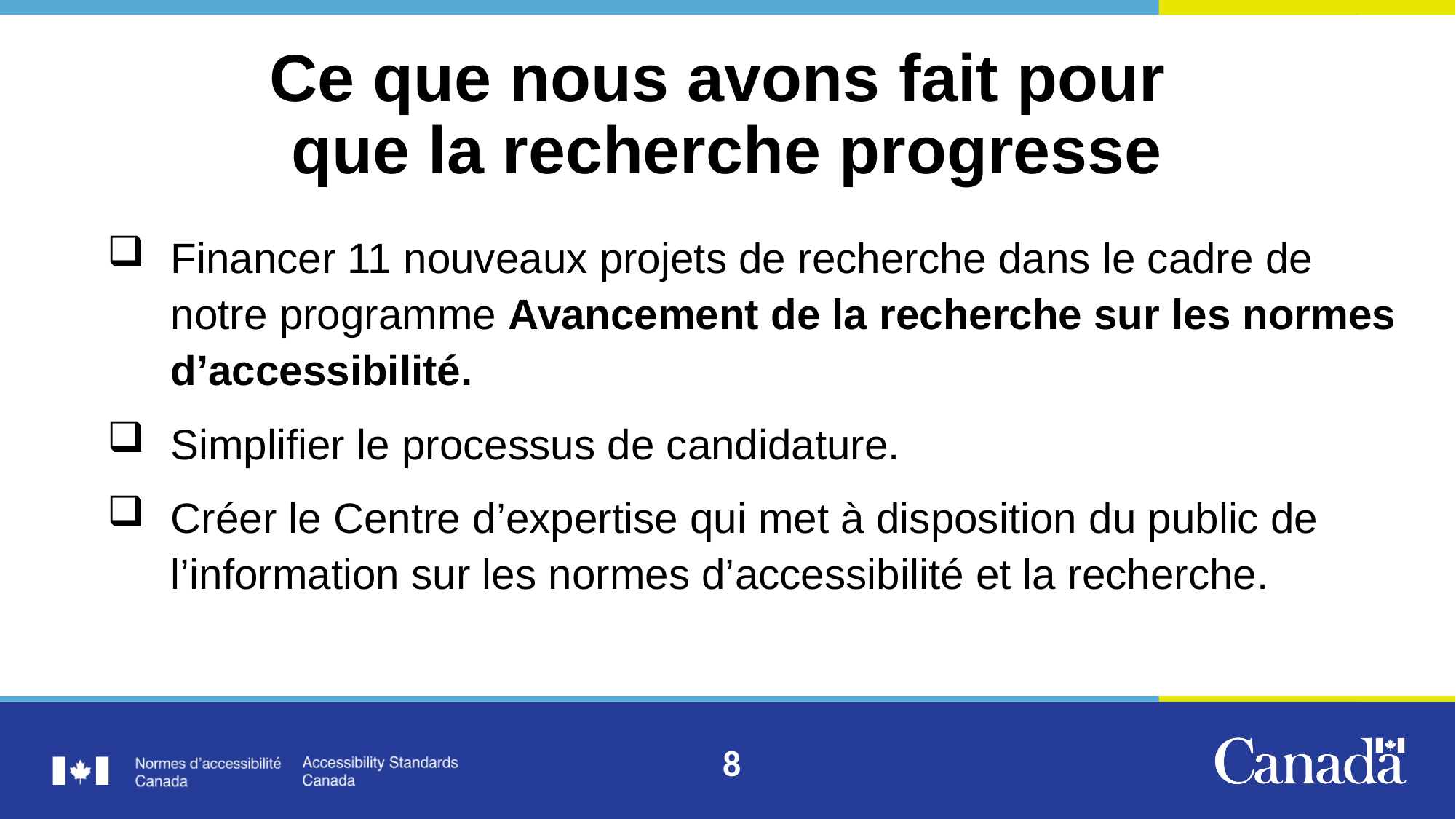

# Ce que nous avons fait pour que la recherche progresse
Financer 11 nouveaux projets de recherche dans le cadre de notre programme Avancement de la recherche sur les normes d’accessibilité.
Simplifier le processus de candidature.
Créer le Centre d’expertise qui met à disposition du public de l’information sur les normes d’accessibilité et la recherche.
8